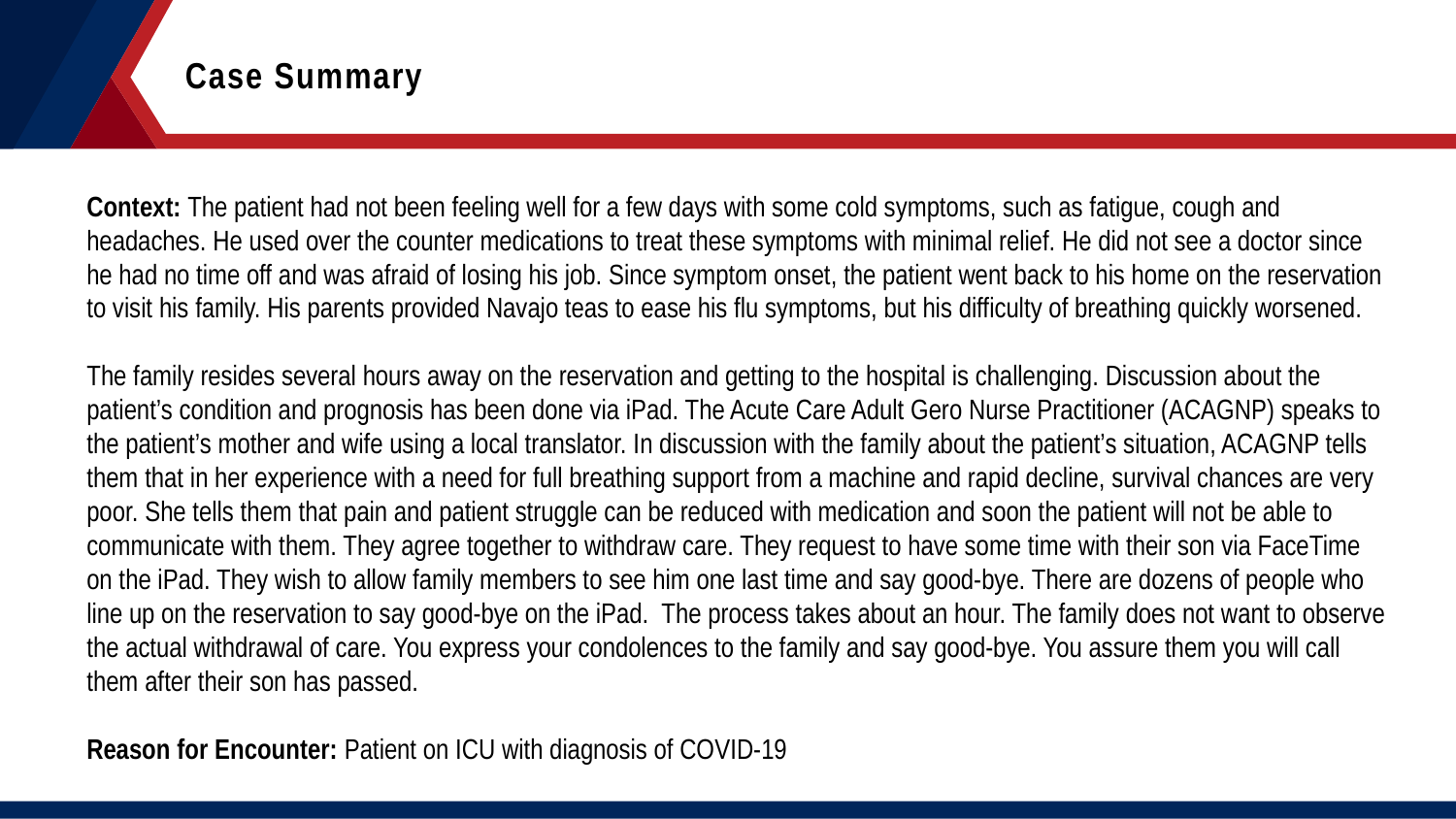

Case Summary
Context: The patient had not been feeling well for a few days with some cold symptoms, such as fatigue, cough and headaches. He used over the counter medications to treat these symptoms with minimal relief. He did not see a doctor since he had no time off and was afraid of losing his job. Since symptom onset, the patient went back to his home on the reservation to visit his family. His parents provided Navajo teas to ease his flu symptoms, but his difficulty of breathing quickly worsened.

The family resides several hours away on the reservation and getting to the hospital is challenging. Discussion about the patient’s condition and prognosis has been done via iPad. The Acute Care Adult Gero Nurse Practitioner (ACAGNP) speaks to the patient’s mother and wife using a local translator. In discussion with the family about the patient’s situation, ACAGNP tells them that in her experience with a need for full breathing support from a machine and rapid decline, survival chances are very poor. She tells them that pain and patient struggle can be reduced with medication and soon the patient will not be able to communicate with them. They agree together to withdraw care. They request to have some time with their son via FaceTime on the iPad. They wish to allow family members to see him one last time and say good-bye. There are dozens of people who line up on the reservation to say good-bye on the iPad.  The process takes about an hour. The family does not want to observe the actual withdrawal of care. You express your condolences to the family and say good-bye. You assure them you will call them after their son has passed.

Reason for Encounter: Patient on ICU with diagnosis of COVID-19